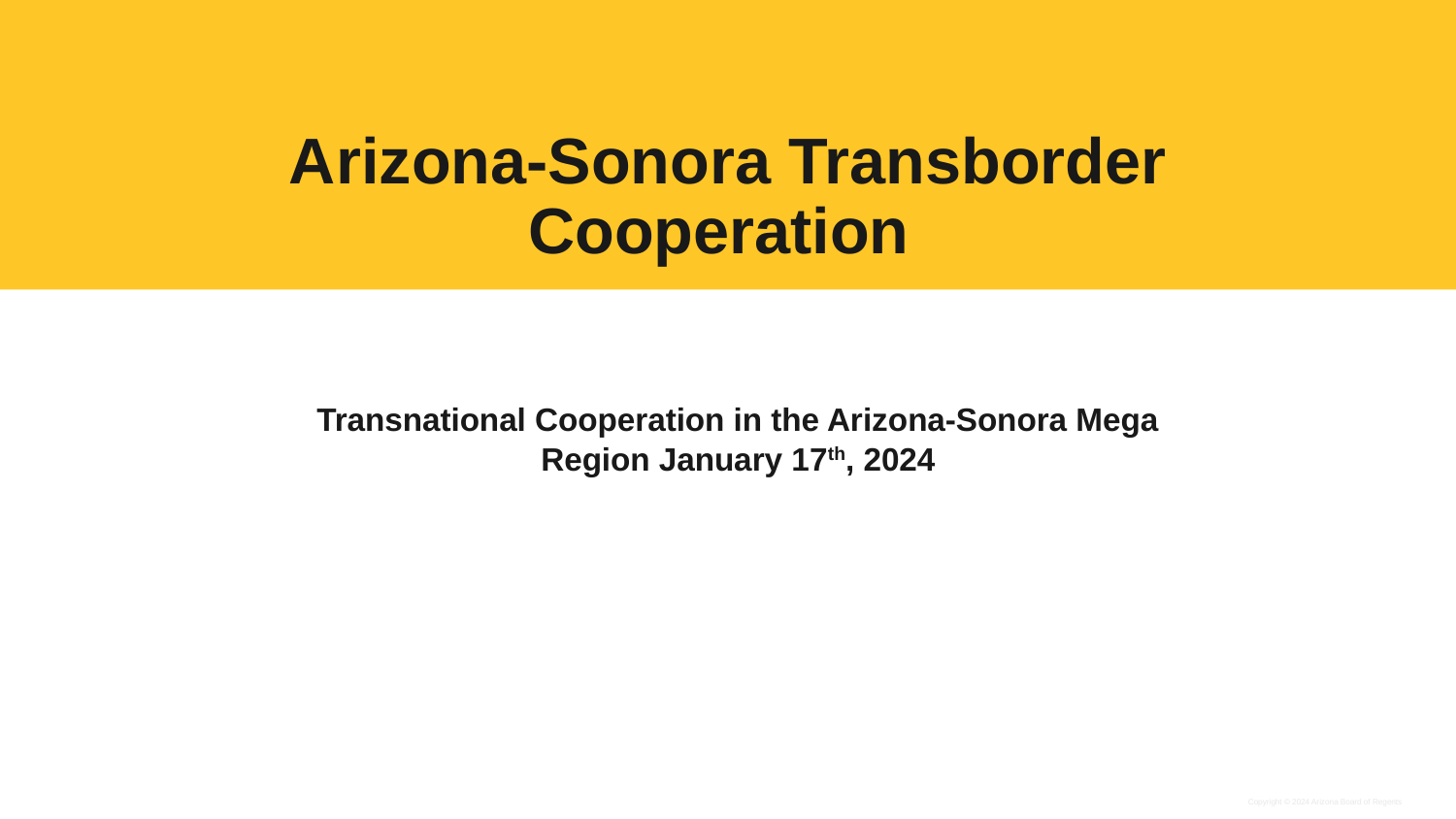

# Arizona-Sonora Transborder Cooperation

Transnational Cooperation in the Arizona-Sonora Mega Region January 17th, 2024